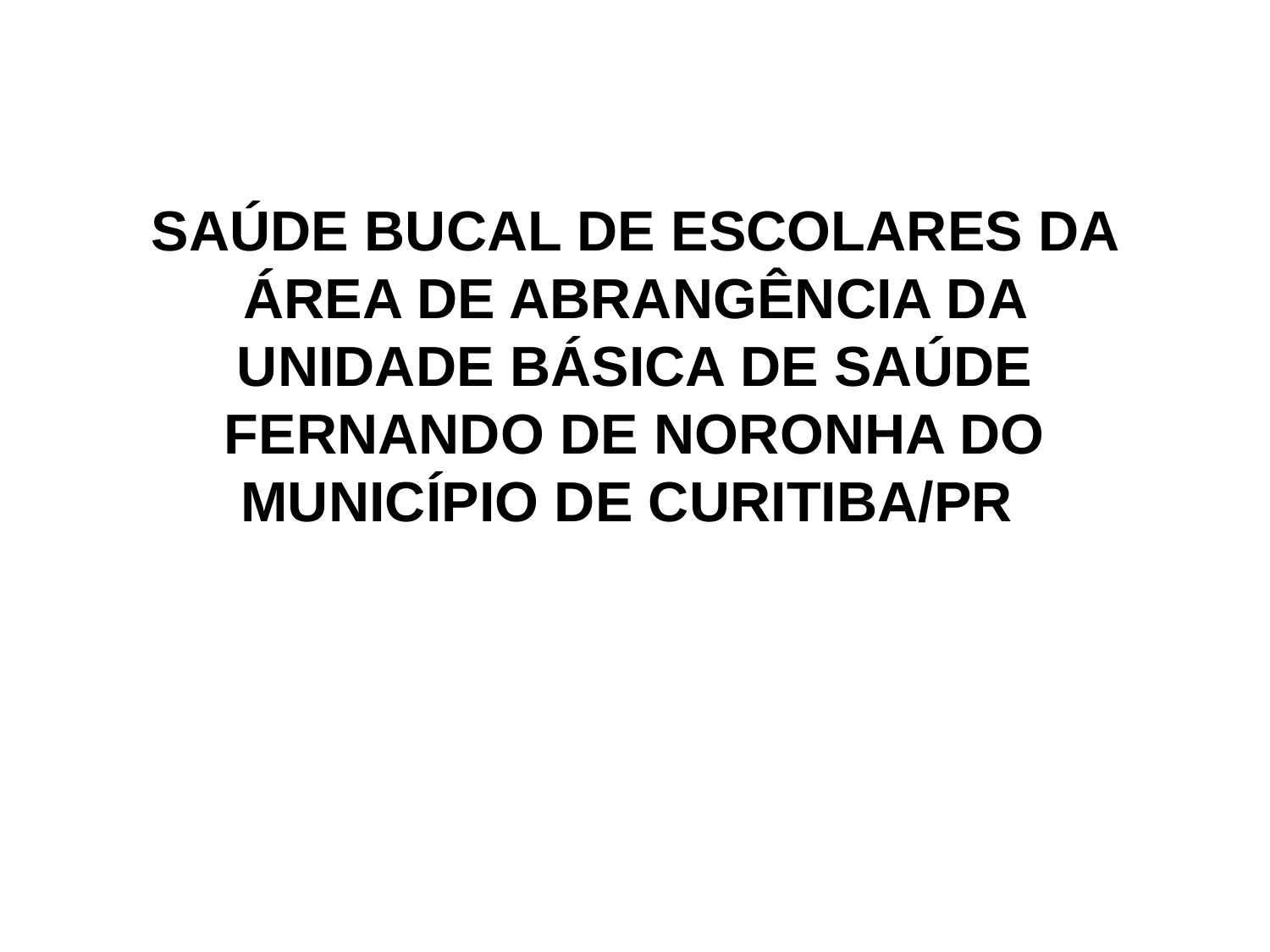

# SAÚDE BUCAL DE ESCOLARES DA ÁREA DE ABRANGÊNCIA DA UNIDADE BÁSICA DE SAÚDE FERNANDO DE NORONHA DO MUNICÍPIO DE CURITIBA/PR